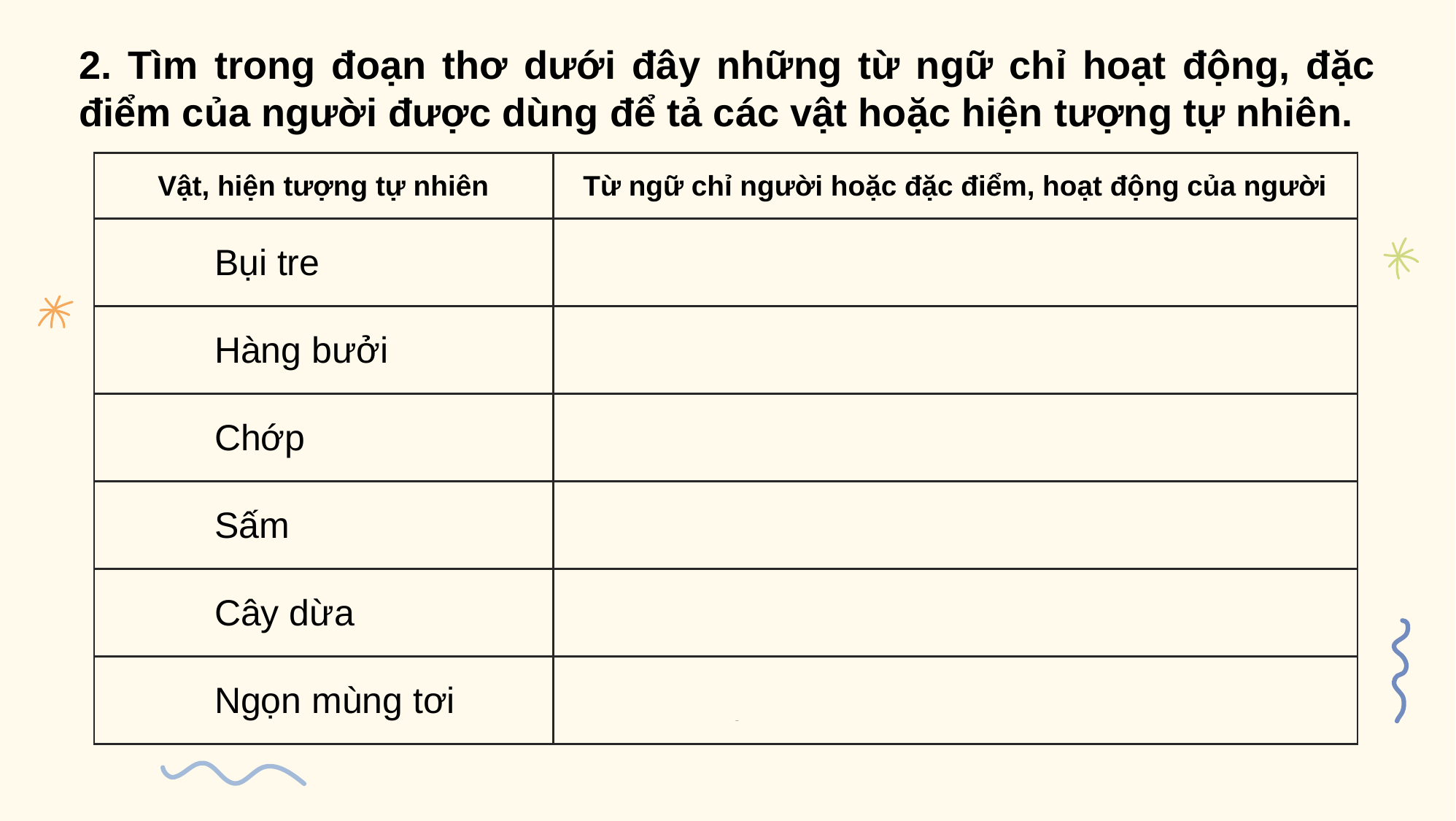

2. Tìm trong đoạn thơ dưới đây những từ ngữ chỉ hoạt động, đặc điểm của người được dùng để tả các vật hoặc hiện tượng tự nhiên.
| Vật, hiện tượng tự nhiên | Từ ngữ chỉ người hoặc đặc điểm, hoạt động của người |
| --- | --- |
| Bụi tre | tần ngần, gỡ tóc |
| Hàng bưởi | bế lũ con |
| Chớp | rạch ngang trời |
| Sấm | ghé xuống sân, khanh khách cười |
| Cây dừa | sải tay bơi |
| Ngọn mùng tơi | nhảy múa |